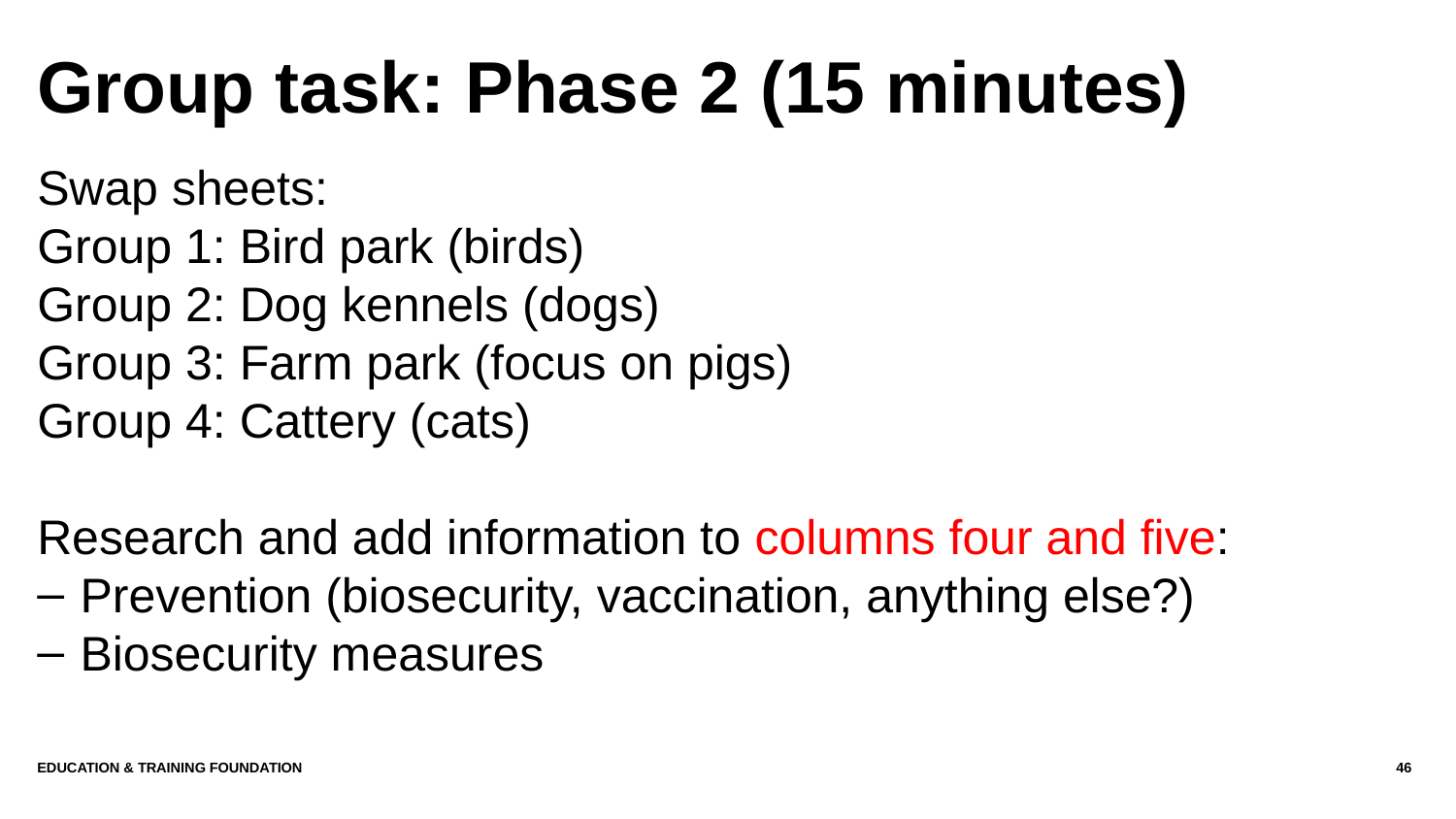

# Group task: Phase 2 (15 minutes)
Swap sheets:
Group 1: Bird park (birds)
Group 2: Dog kennels (dogs)
Group 3: Farm park (focus on pigs)
Group 4: Cattery (cats)

Research and add information to columns four and five:
Prevention (biosecurity, vaccination, anything else?)
Biosecurity measures

Education & Training Foundation
46